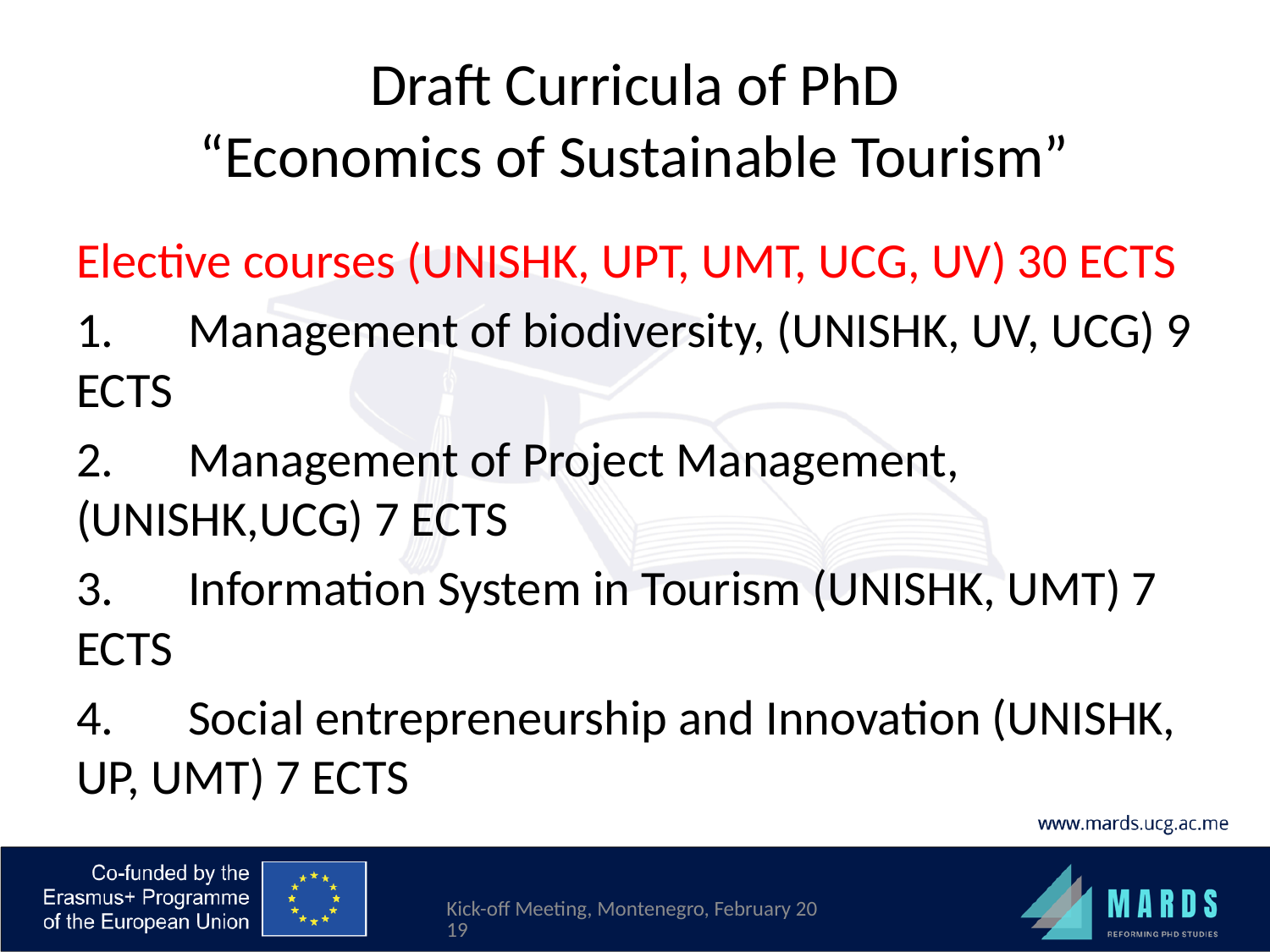

# Draft Curricula of PhD “Economics of Sustainable Tourism”
Elective courses (UNISHK, UPT, UMT, UCG, UV) 30 ECTS
1.	Management of biodiversity, (UNISHK, UV, UCG) 9 ECTS
2.	Management of Project Management, (UNISHK,UCG) 7 ECTS
3.	Information System in Tourism (UNISHK, UMT) 7 ECTS
4.	Social entrepreneurship and Innovation (UNISHK, UP, UMT) 7 ECTS

Kick-off Meeting, Montenegro, February 2019